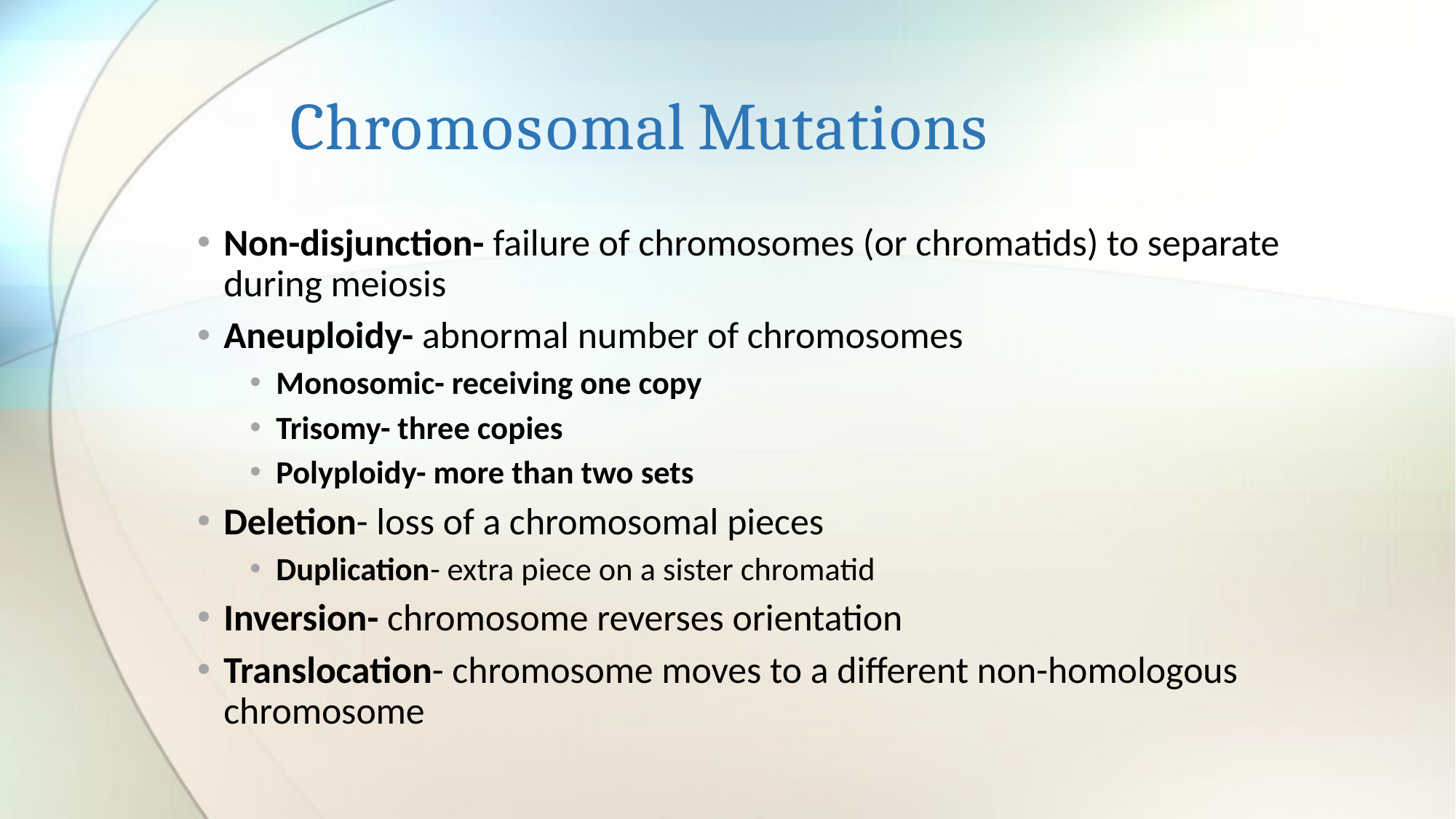

# Chromosomal Mutations
Non-disjunction- failure of chromosomes (or chromatids) to separate during meiosis
Aneuploidy- abnormal number of chromosomes
Monosomic- receiving one copy
Trisomy- three copies
Polyploidy- more than two sets
Deletion- loss of a chromosomal pieces
Duplication- extra piece on a sister chromatid
Inversion- chromosome reverses orientation
Translocation- chromosome moves to a different non-homologous chromosome